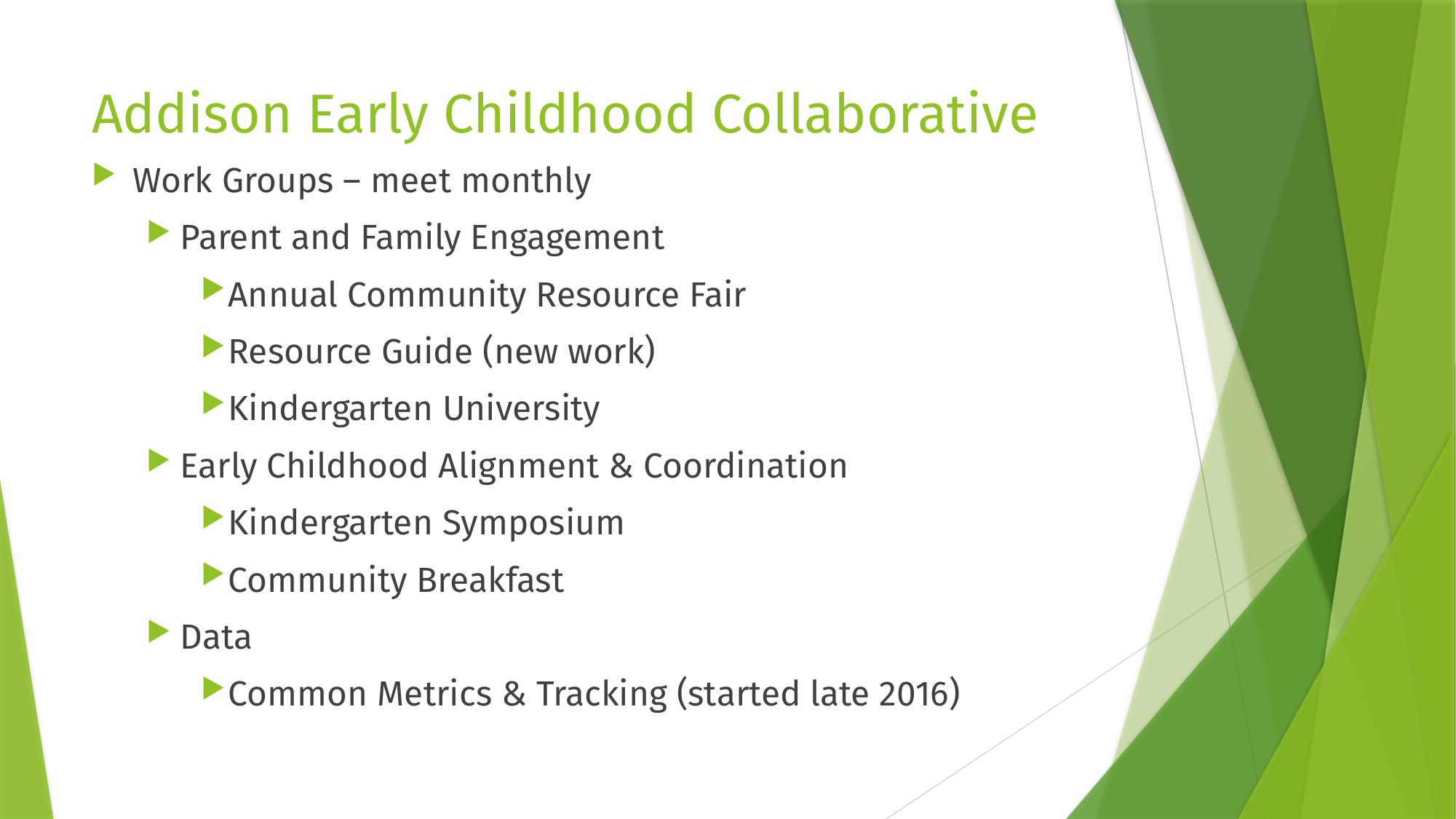

# Addison Early Childhood Collaborative
Work Groups – meet monthly
Parent and Family Engagement
Annual Community Resource Fair
Resource Guide (new work)
Kindergarten University
Early Childhood Alignment & Coordination
Kindergarten Symposium
Community Breakfast
Data
Common Metrics & Tracking (started late 2016)